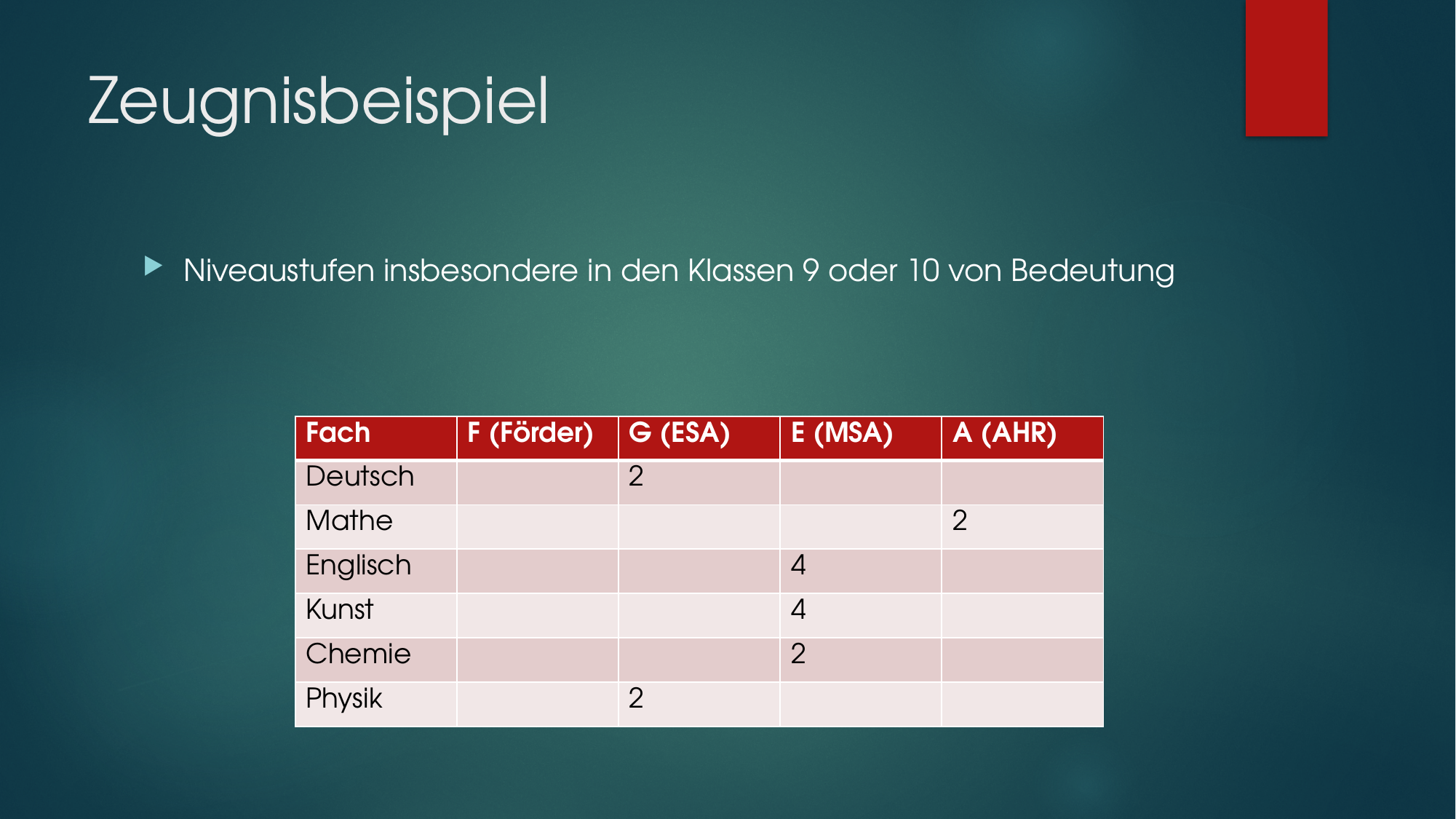

# Zeugnisbeispiel
Niveaustufen insbesondere in den Klassen 9 oder 10 von Bedeutung

| Fach | F (Förder) | G (ESA) | E (MSA) | A (AHR) |
| --- | --- | --- | --- | --- |
| Deutsch |  | 2 |  |  |
| Mathe |  |  |  | 2 |
| Englisch |  |  | 4 |  |
| Kunst |  |  | 4 |  |
| Chemie |  |  | 2 |  |
| Physik |  | 2 |  |  |